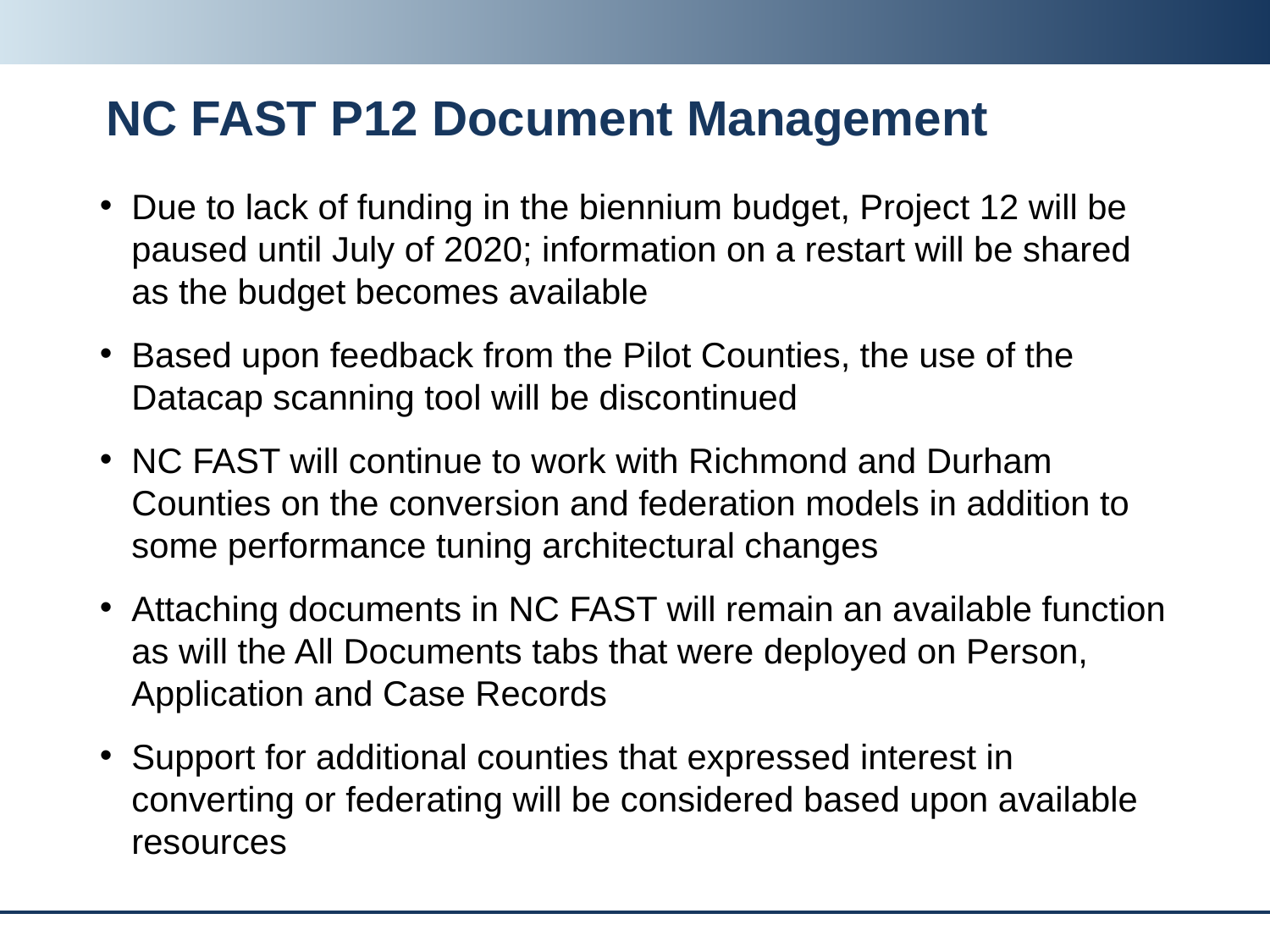

# NC FAST P12 Document Management
Due to lack of funding in the biennium budget, Project 12 will be paused until July of 2020; information on a restart will be shared as the budget becomes available
Based upon feedback from the Pilot Counties, the use of the Datacap scanning tool will be discontinued
NC FAST will continue to work with Richmond and Durham Counties on the conversion and federation models in addition to some performance tuning architectural changes
Attaching documents in NC FAST will remain an available function as will the All Documents tabs that were deployed on Person, Application and Case Records
Support for additional counties that expressed interest in converting or federating will be considered based upon available resources